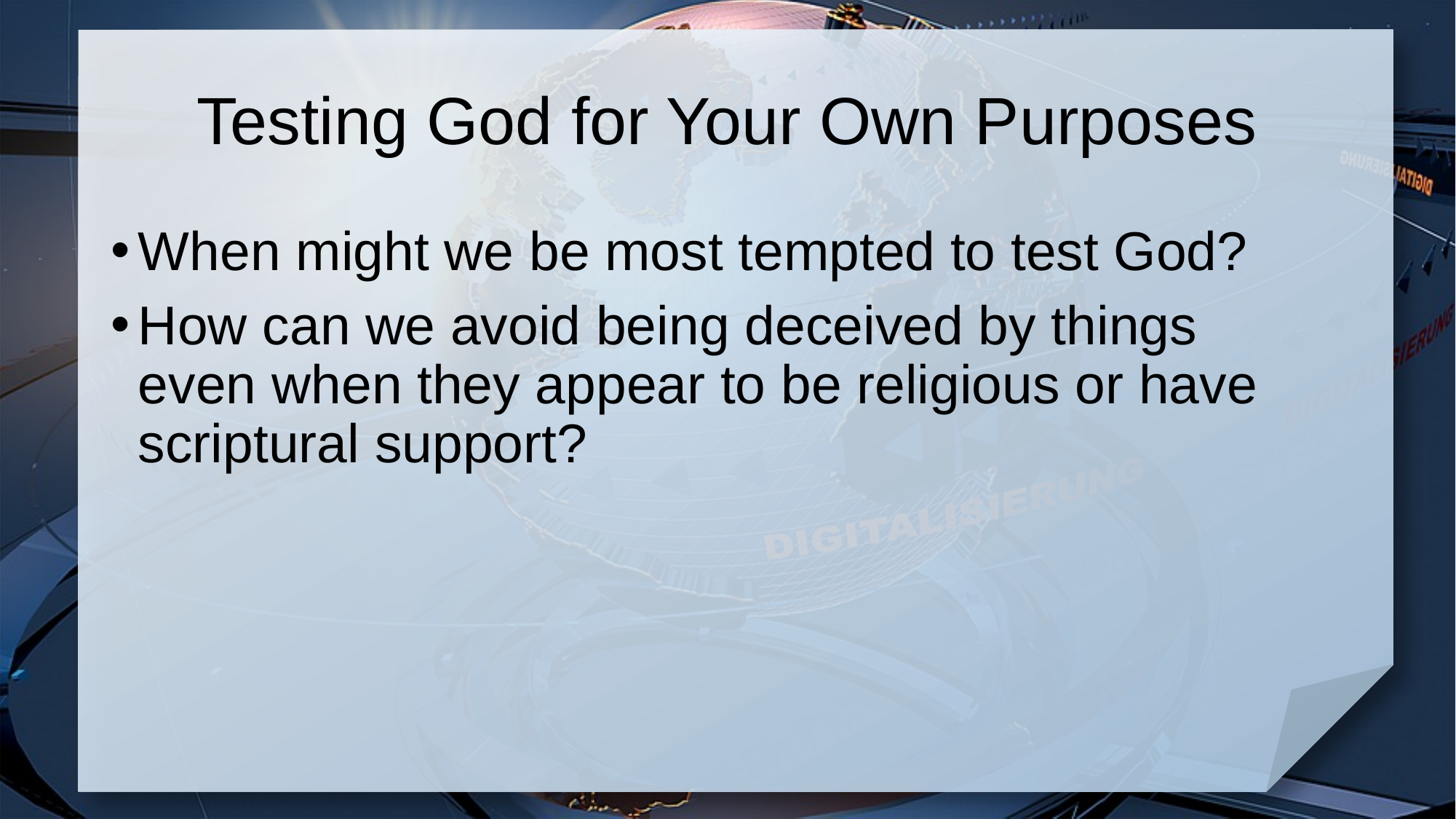

# Testing God for Your Own Purposes
When might we be most tempted to test God?
How can we avoid being deceived by things  even when they appear to be religious or have scriptural support?